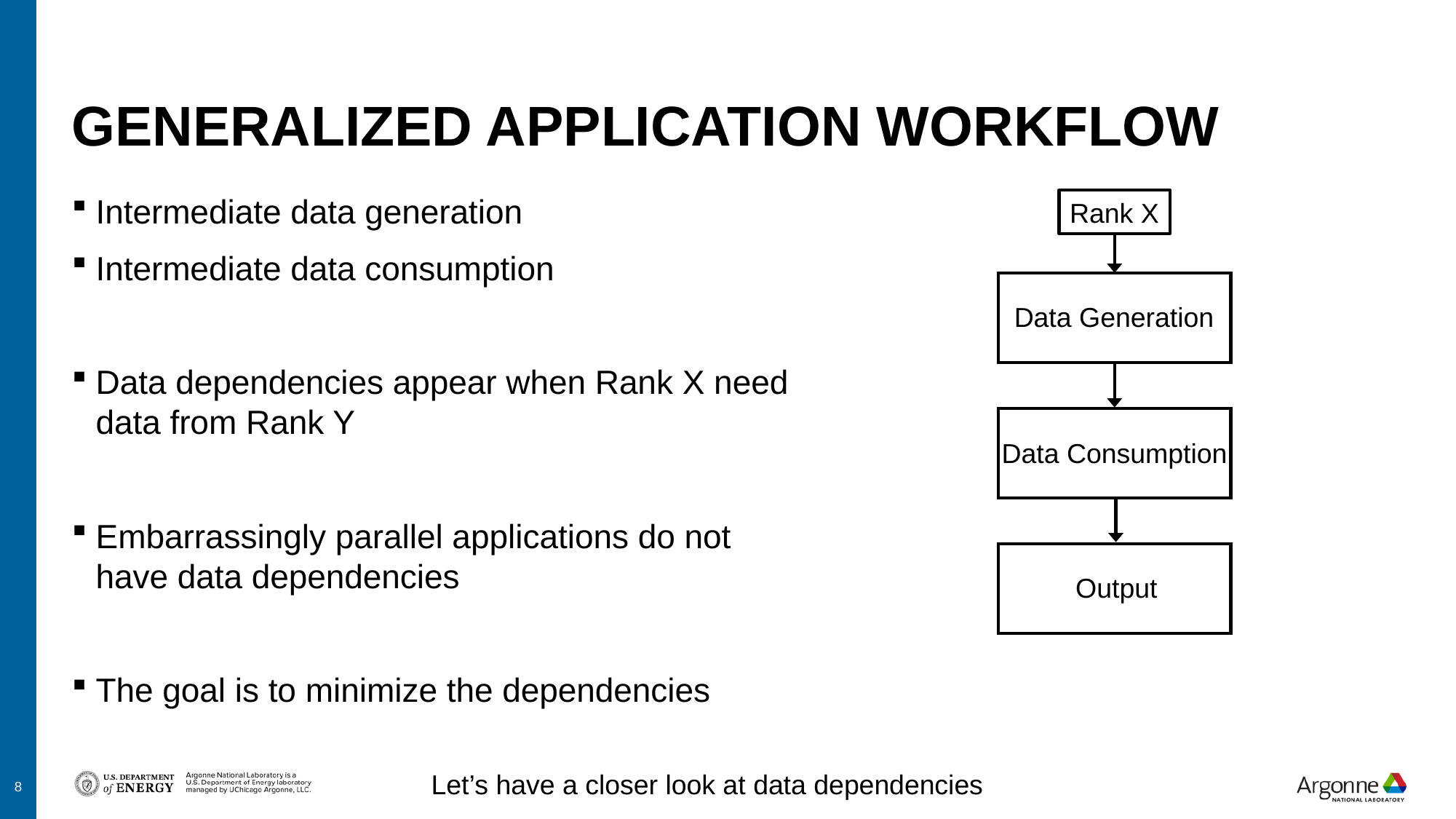

# Generalized application workflow
Intermediate data generation
Intermediate data consumption

Data dependencies appear when Rank X need data from Rank Y

Embarrassingly parallel applications do not have data dependencies

The goal is to minimize the dependencies
Rank X

Data Generation

Data Consumption

Output
Let’s have a closer look at data dependencies
8